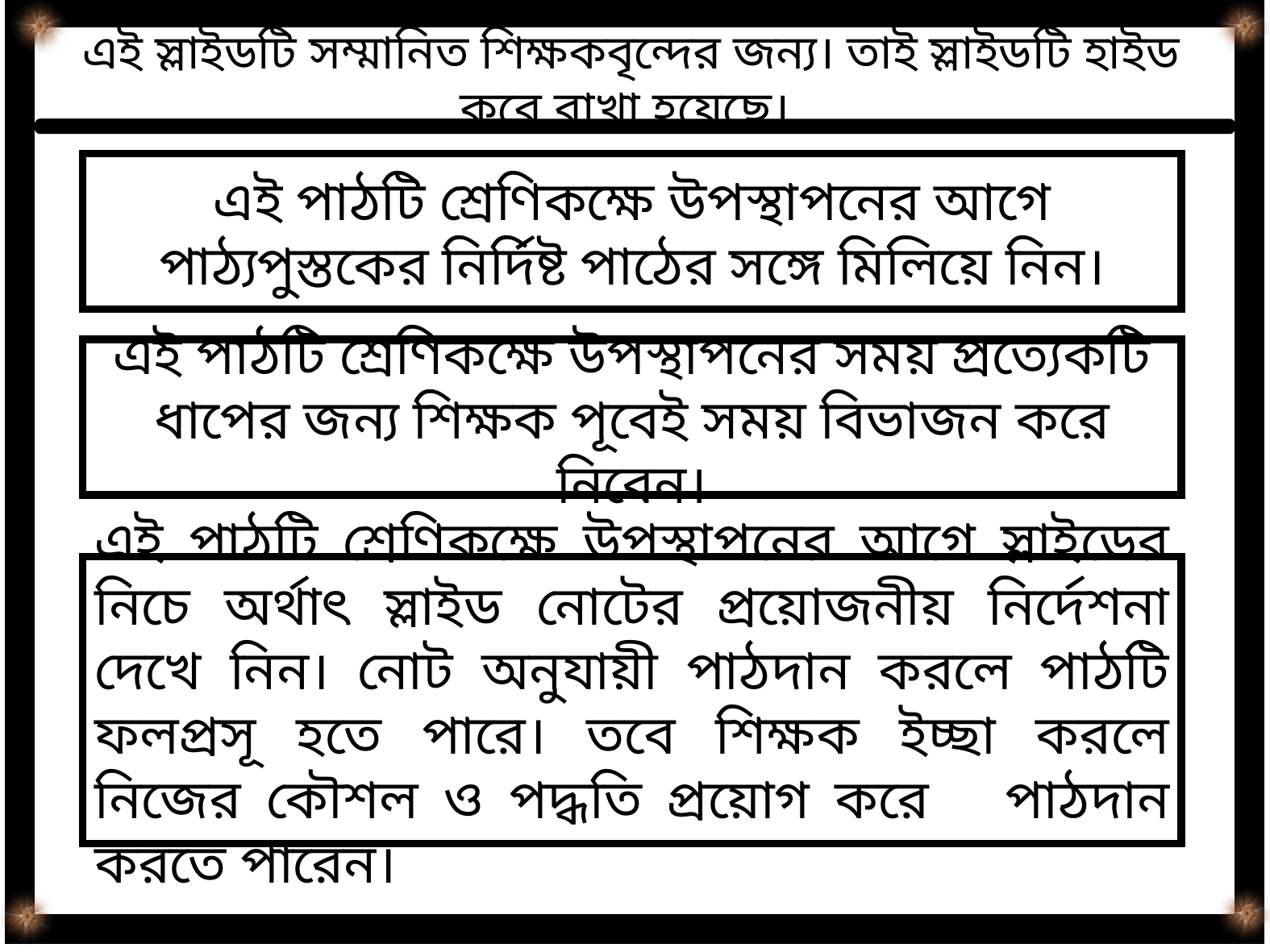

এই স্লাইডটি সম্মানিত শিক্ষকবৃন্দের জন্য। তাই স্লাইডটি হাইড করে রাখা হয়েছে।
এই পাঠটি শ্রেণিকক্ষে উপস্থাপনের আগে পাঠ্যপুস্তকের নির্দিষ্ট পাঠের সঙ্গে মিলিয়ে নিন।
এই পাঠটি শ্রেণিকক্ষে উপস্থাপনের সময় প্রত্যেকটি ধাপের জন্য শিক্ষক পূবেই সময় বিভাজন করে নিবেন।
এই পাঠটি শ্রেণিকক্ষে উপস্থাপনের আগে স্লাইডের নিচে অর্থাৎ স্লাইড নোটের প্রয়োজনীয় নির্দেশনা দেখে নিন। নোট অনুযায়ী পাঠদান করলে পাঠটি ফলপ্রসূ হতে পারে। তবে শিক্ষক ইচ্ছা করলে নিজের কৌশল ও পদ্ধতি প্রয়োগ করে   পাঠদান করতে পারেন।